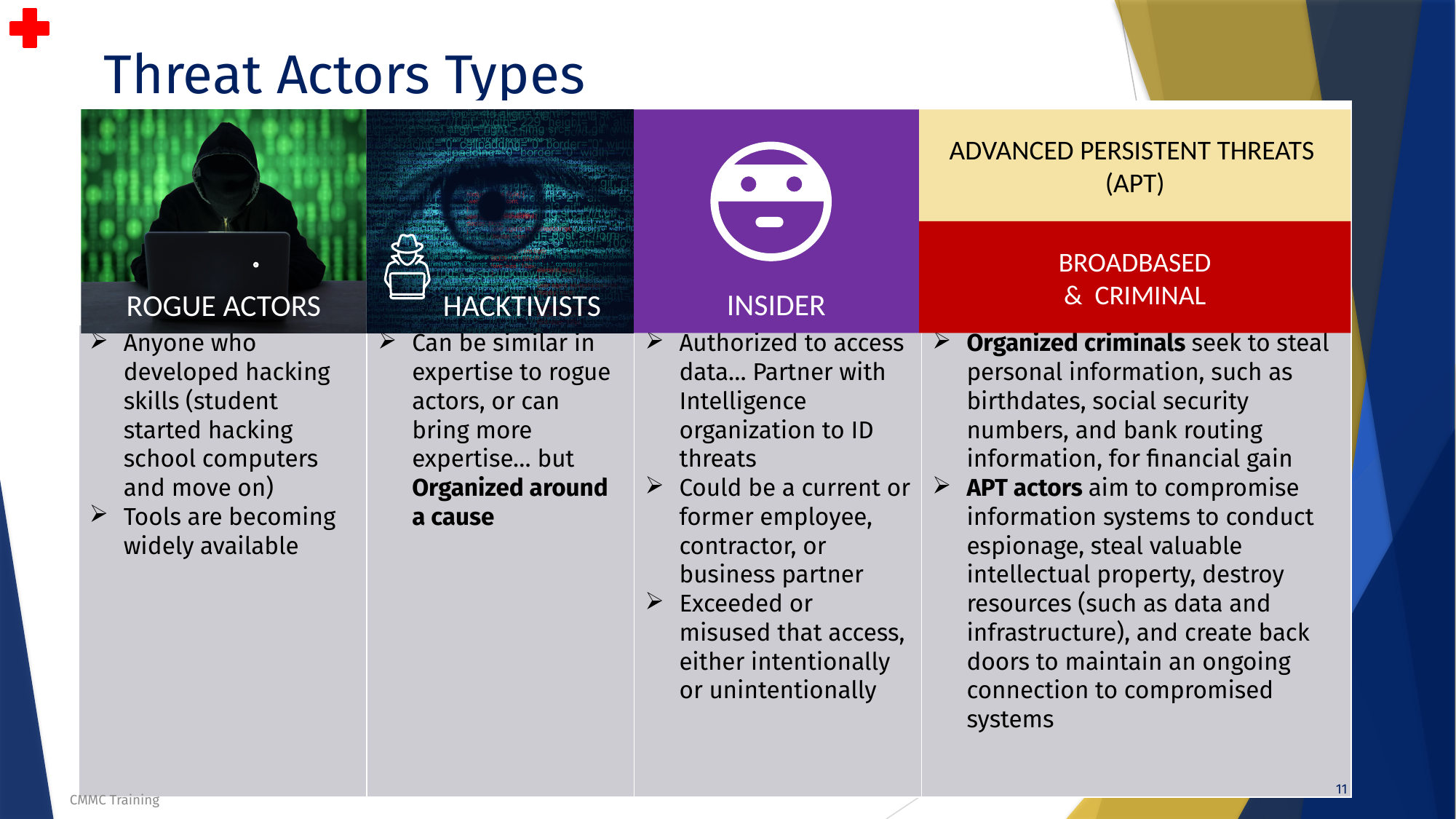

# Threat Actors Types
|  |  |  |  |
| --- | --- | --- | --- |
| Anyone who developed hacking skills (student started hacking school computers and move on) Tools are becoming widely available | Can be similar in expertise to rogue actors, or can bring more expertise… but Organized around a cause | Authorized to access data… Partner with Intelligence organization to ID threats Could be a current or former employee, contractor, or business partner Exceeded or misused that access, either intentionally or unintentionally | Organized criminals seek to steal personal information, such as birthdates, social security numbers, and bank routing information, for financial gain APT actors aim to compromise information systems to conduct espionage, steal valuable intellectual property, destroy resources (such as data and infrastructure), and create back doors to maintain an ongoing connection to compromised systems |
INSIDER

ADVANCED PERSISTENT THREATS  (APT)
BROADBASED
&  CRIMINAL
HACKTIVISTS

ROGUE ACTORS
11
CMMC Training